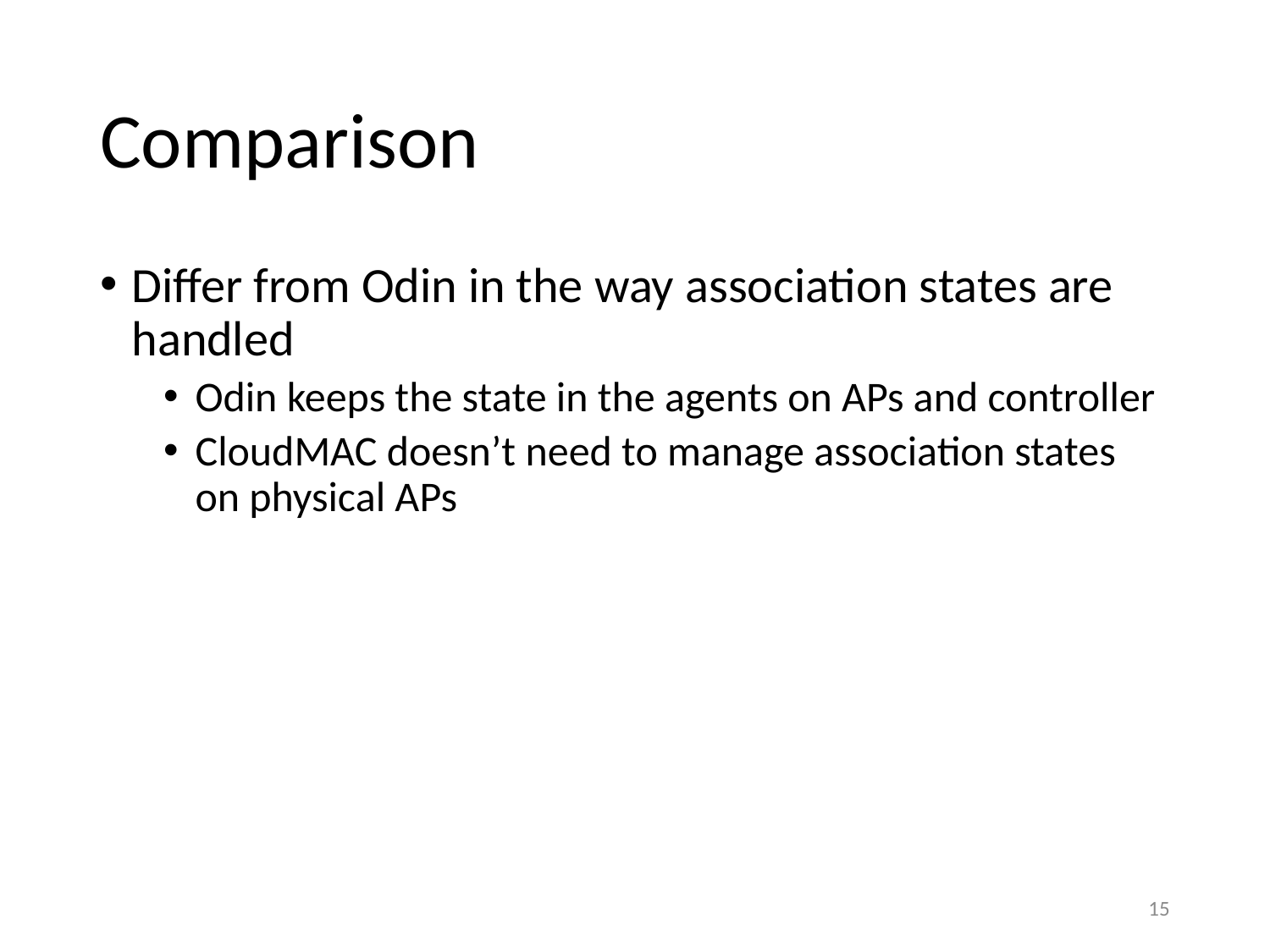

# Comparison
Differ from Odin in the way association states are handled
Odin keeps the state in the agents on APs and controller
CloudMAC doesn’t need to manage association states on physical APs

15